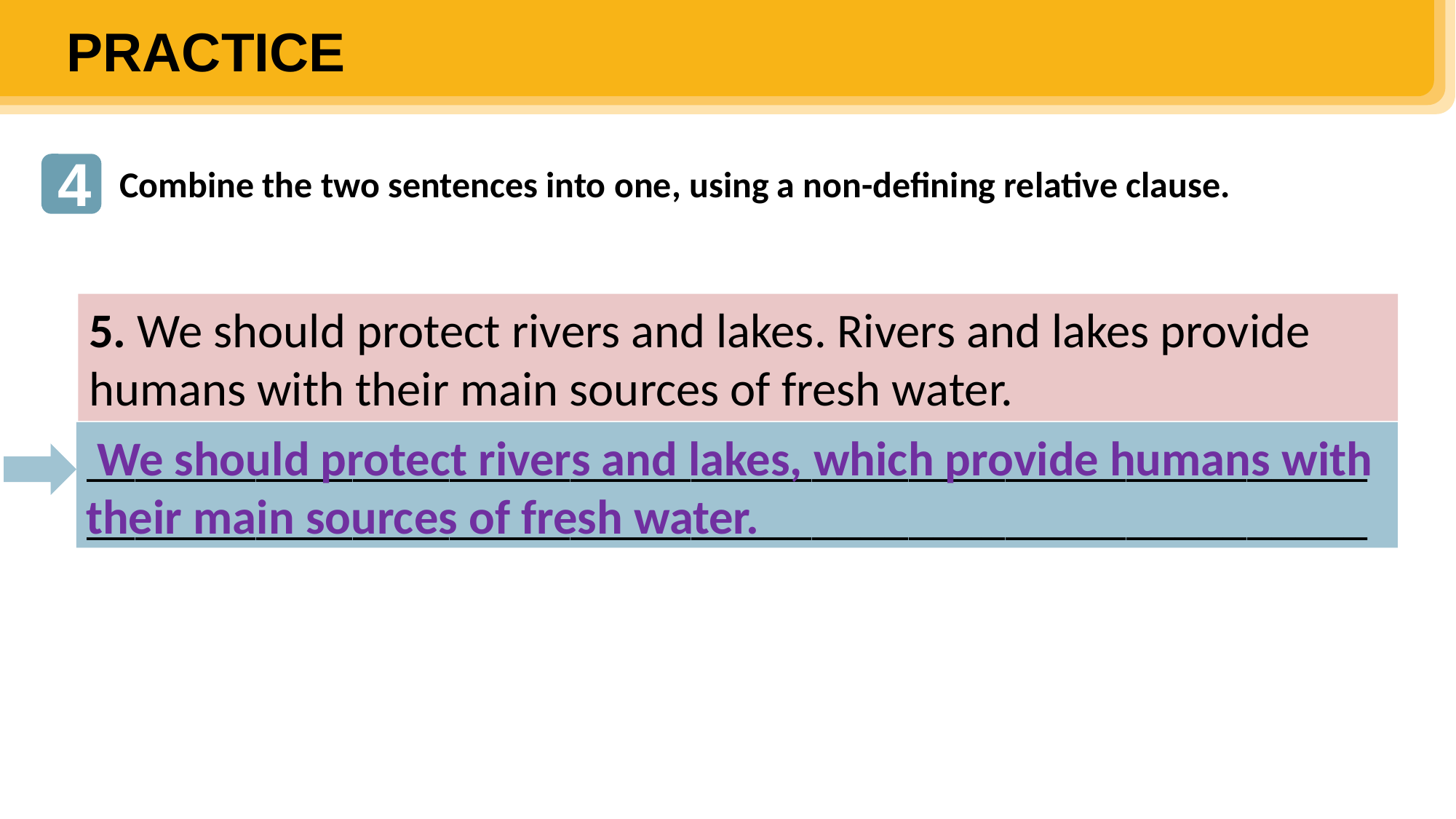

PRACTICE
4

Combine the two sentences into one, using a non-defining relative clause.
5. We should protect rivers and lakes. Rivers and lakes provide humans with their main sources of fresh water.
 We should protect rivers and lakes, which provide humans with their main sources of fresh water.
__________________________________________________________________________________________________________